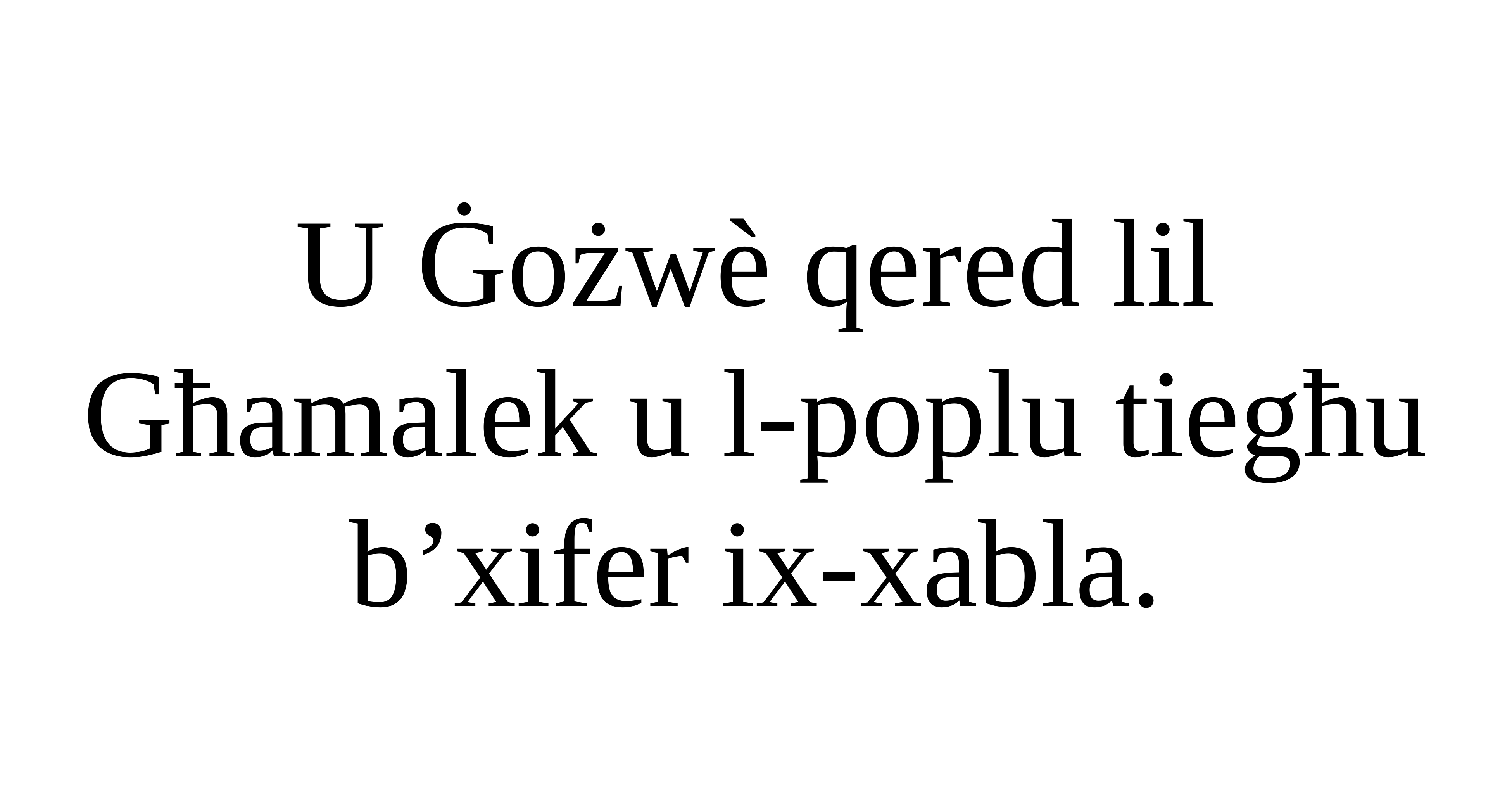

U Ġożwè qered lil Għamalek u l-poplu tiegħu b’xifer ix-xabla.